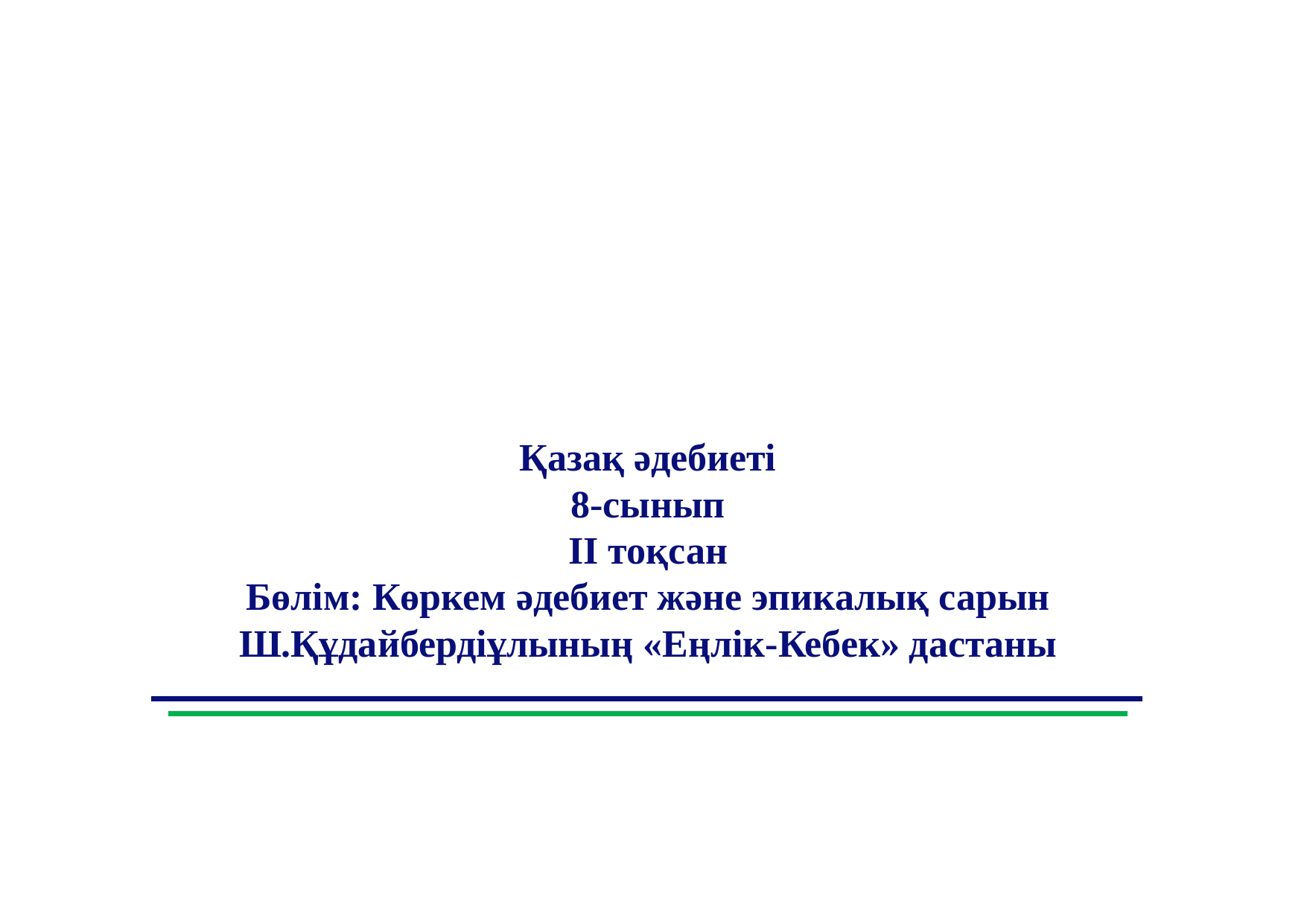

Қазақ әдебиеті
8-сынып
II тоқсан
Бөлім: Көркем әдебиет және эпикалық сарын
Ш.Құдайбердіұлының «Еңлік-Кебек» дастаны